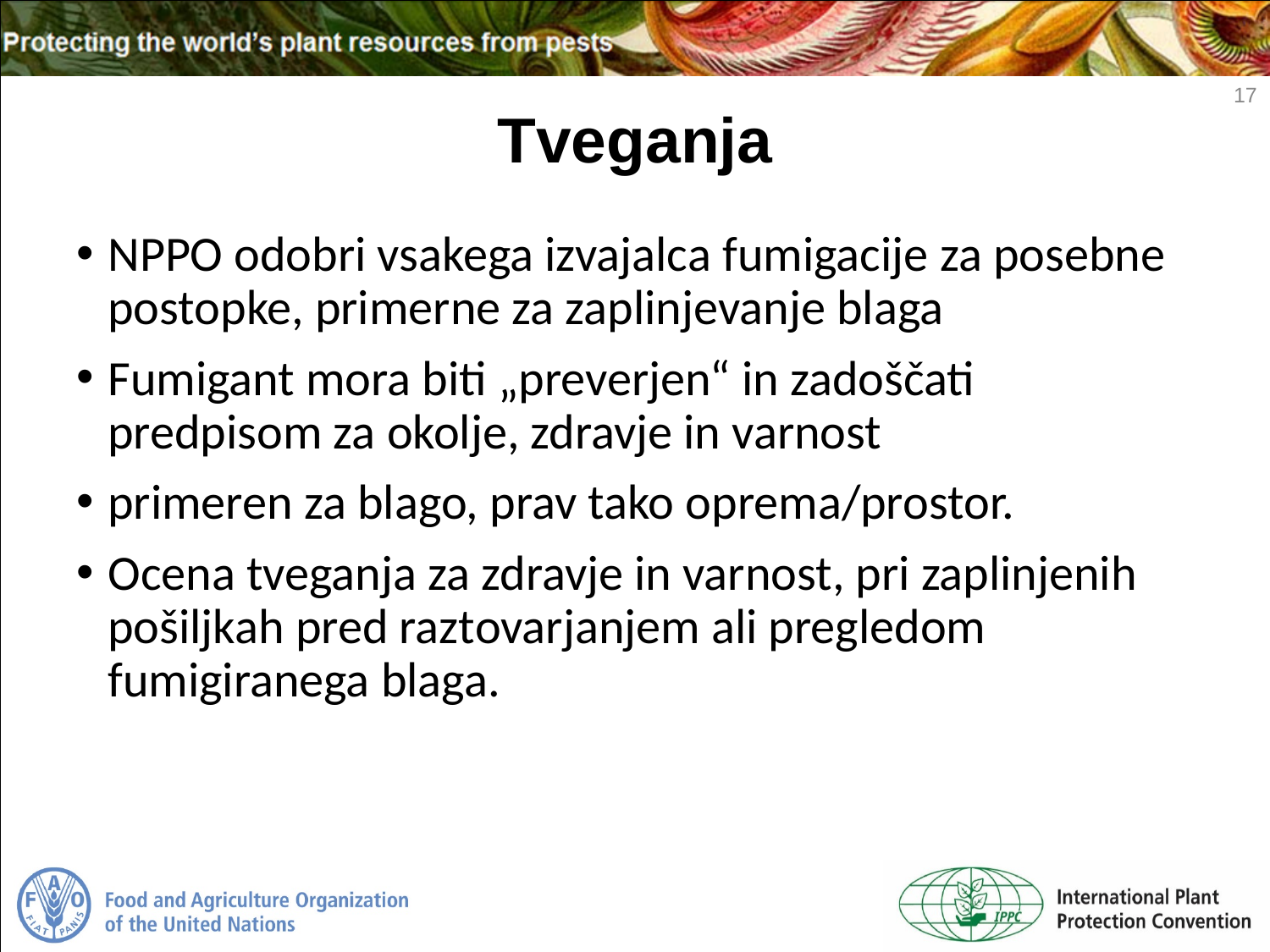

17
# Tveganja
NPPO odobri vsakega izvajalca fumigacije za posebne postopke, primerne za zaplinjevanje blaga
Fumigant mora biti „preverjen“ in zadoščati predpisom za okolje, zdravje in varnost
primeren za blago, prav tako oprema/prostor.
Ocena tveganja za zdravje in varnost, pri zaplinjenih pošiljkah pred raztovarjanjem ali pregledom fumigiranega blaga.